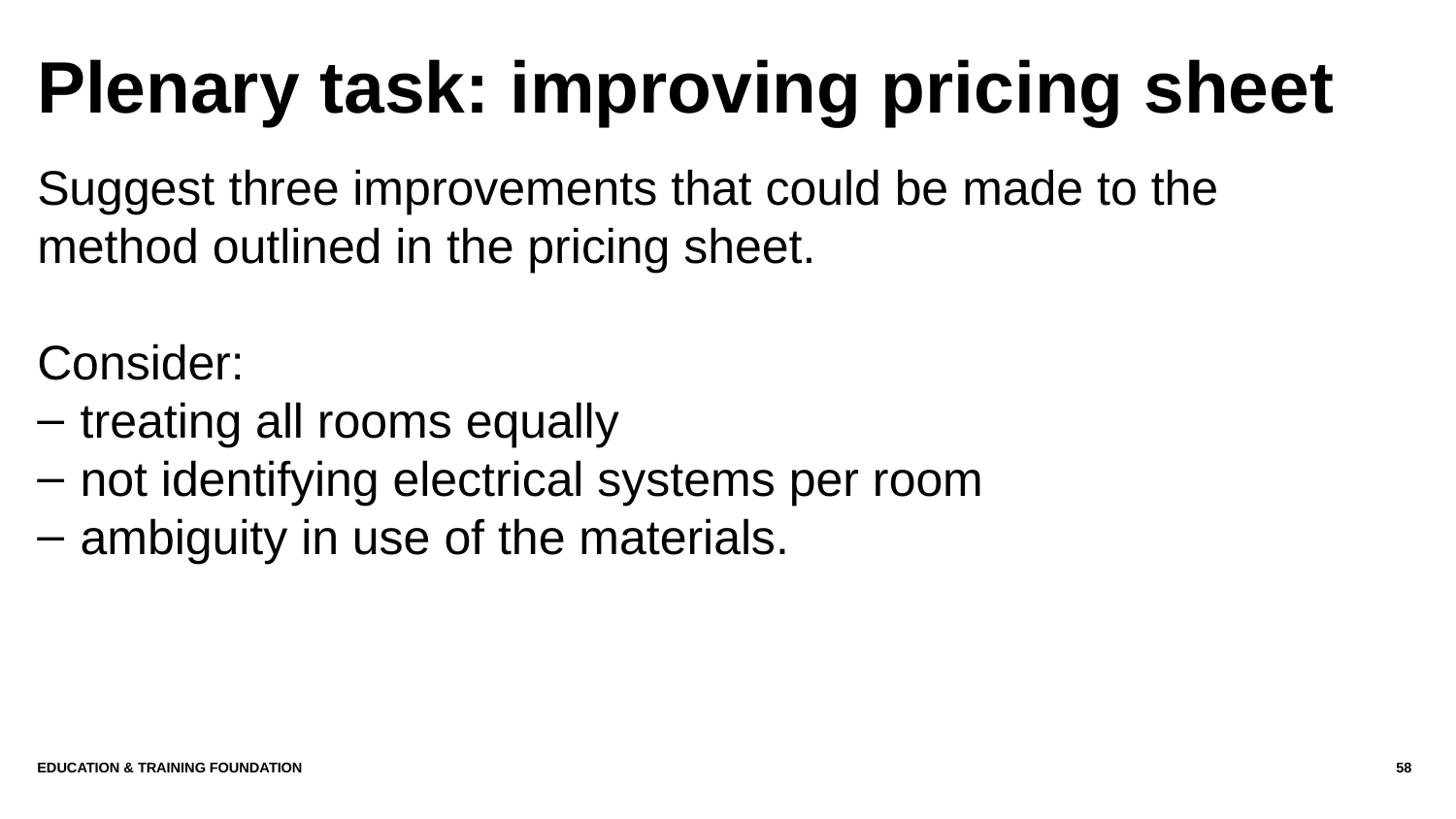

# Plenary task: improving pricing sheet
Suggest three improvements that could be made to the method outlined in the pricing sheet.

Consider:
treating all rooms equally
not identifying electrical systems per room
ambiguity in use of the materials.

Education & Training Foundation
58